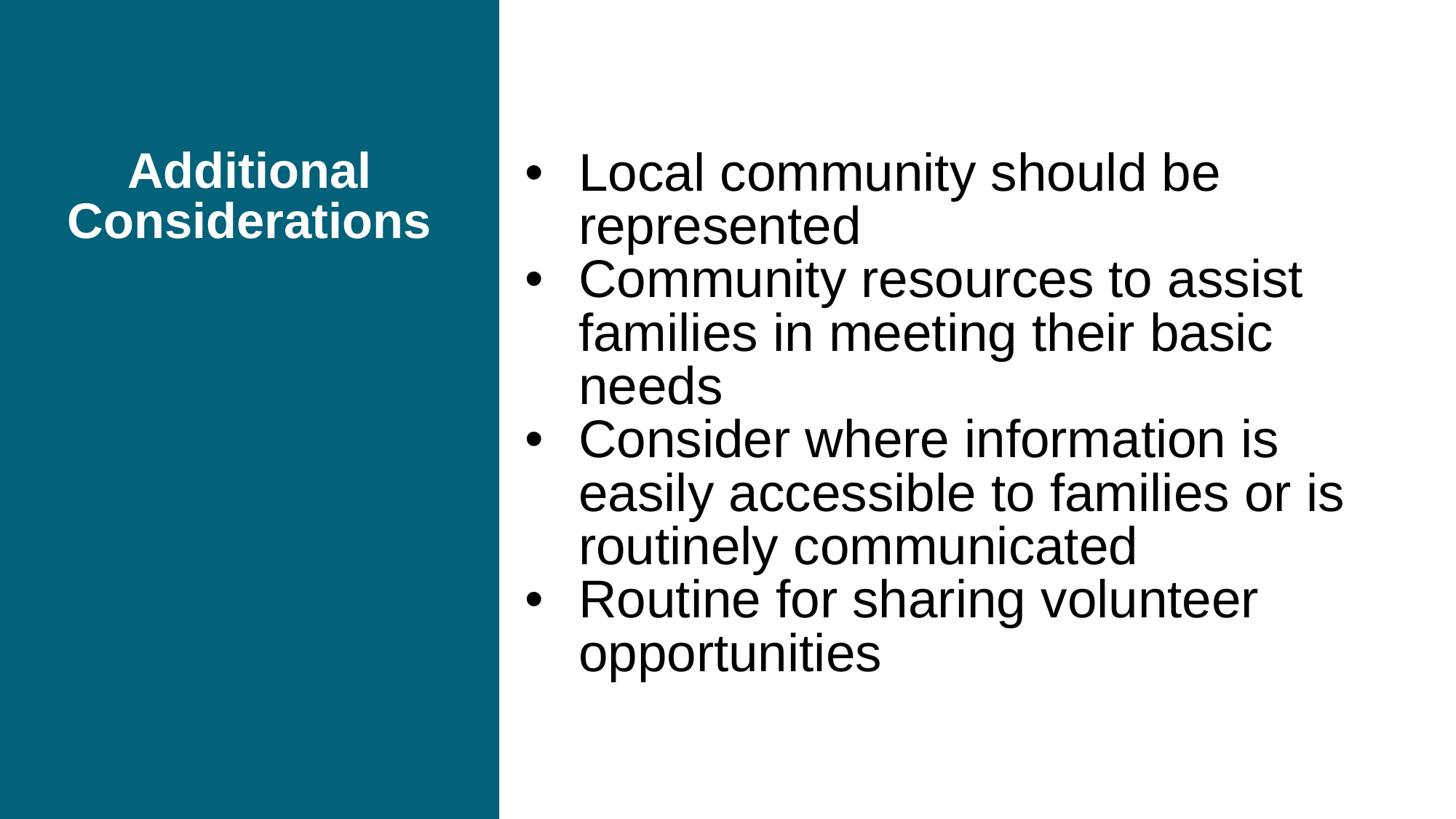

Local community should be represented
Community resources to assist families in meeting their basic needs
Consider where information is easily accessible to families or is routinely communicated
Routine for sharing volunteer opportunities
# Additional Considerations